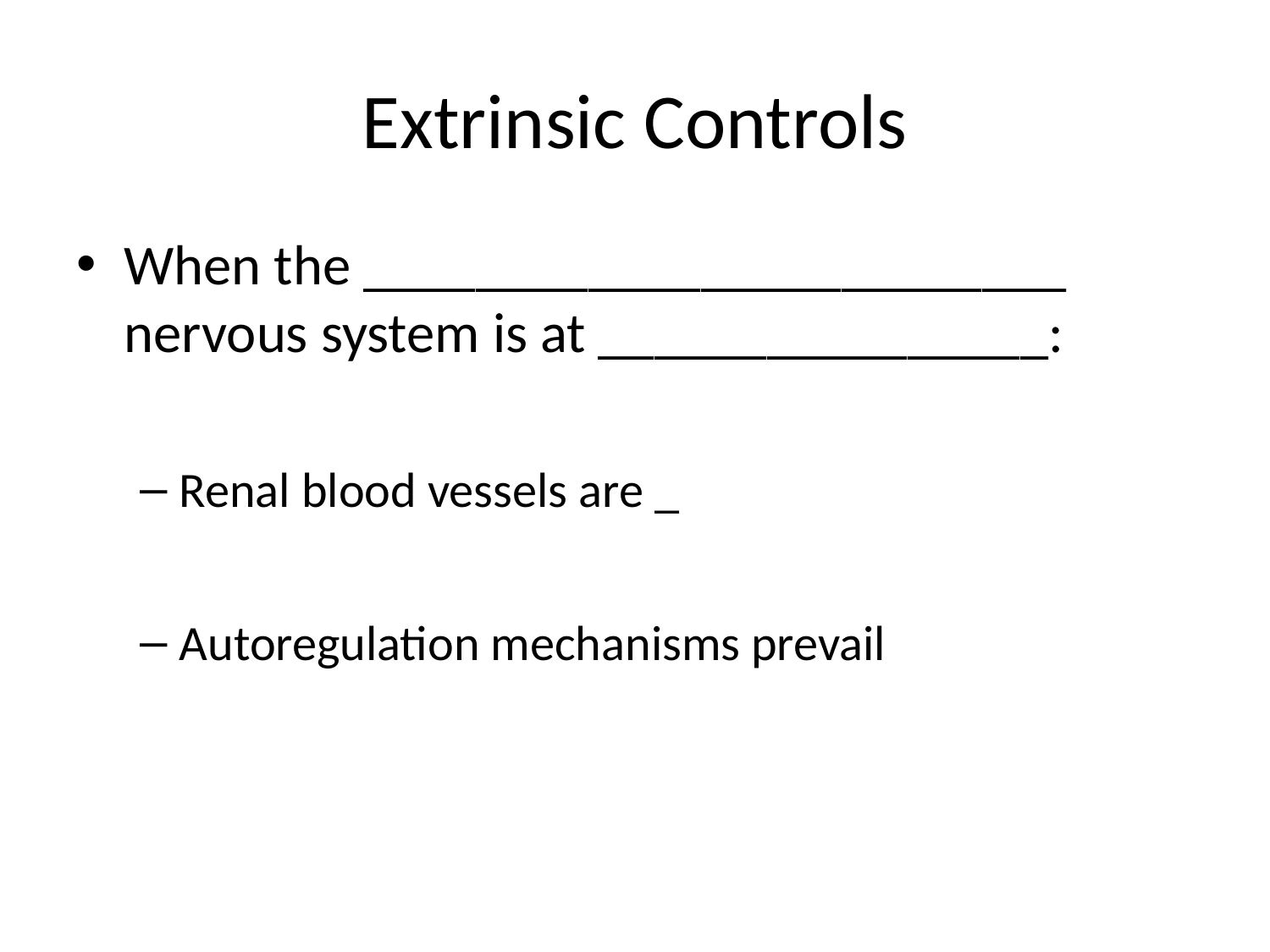

# Extrinsic Controls
When the _________________________ nervous system is at ________________:

Renal blood vessels are _

Autoregulation mechanisms prevail